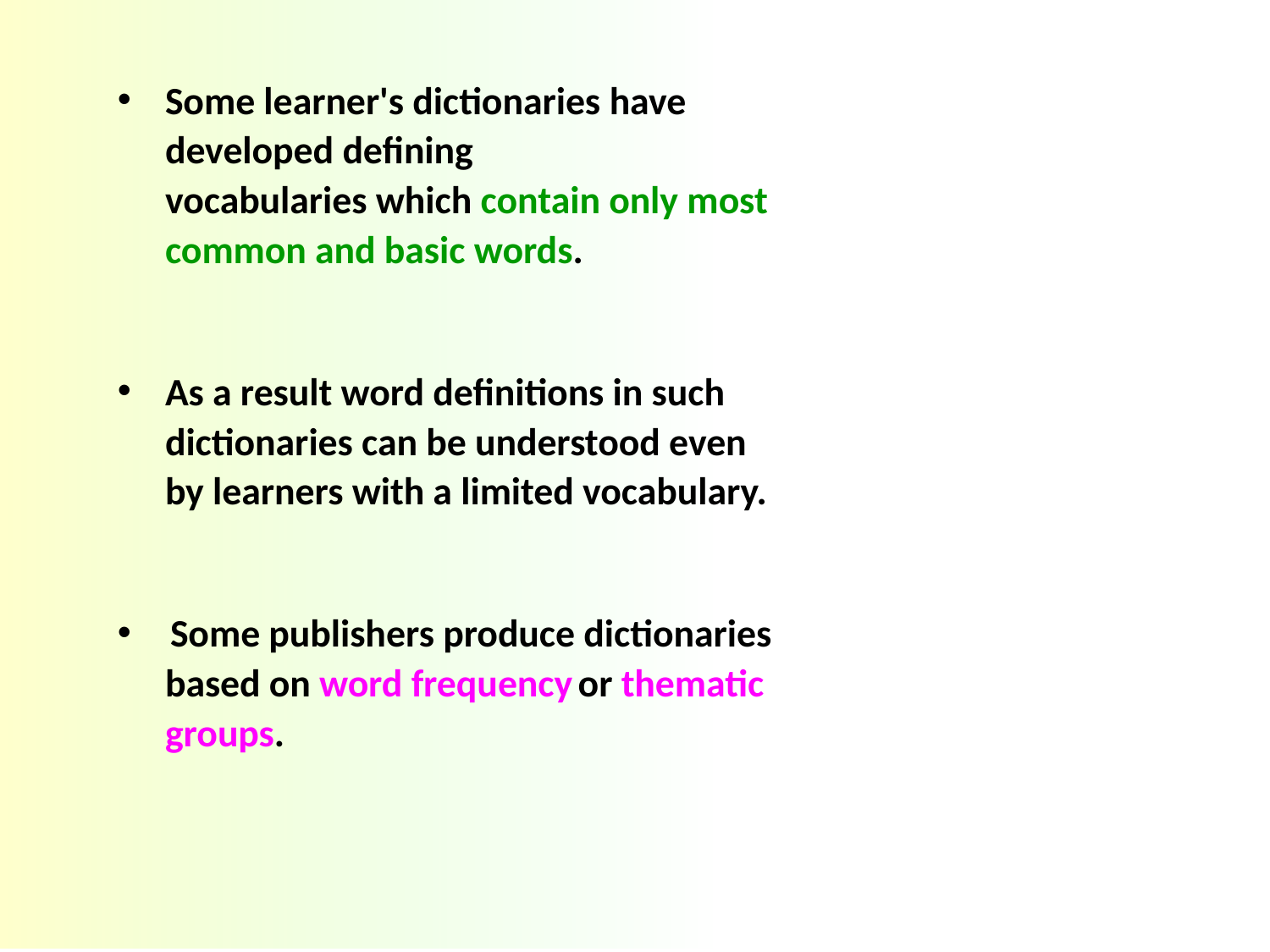

Some learner's dictionaries have developed defining vocabularies which contain only most common and basic words.

As a result word definitions in such dictionaries can be understood even by learners with a limited vocabulary.

 Some publishers produce dictionaries based on word frequency or thematic groups.